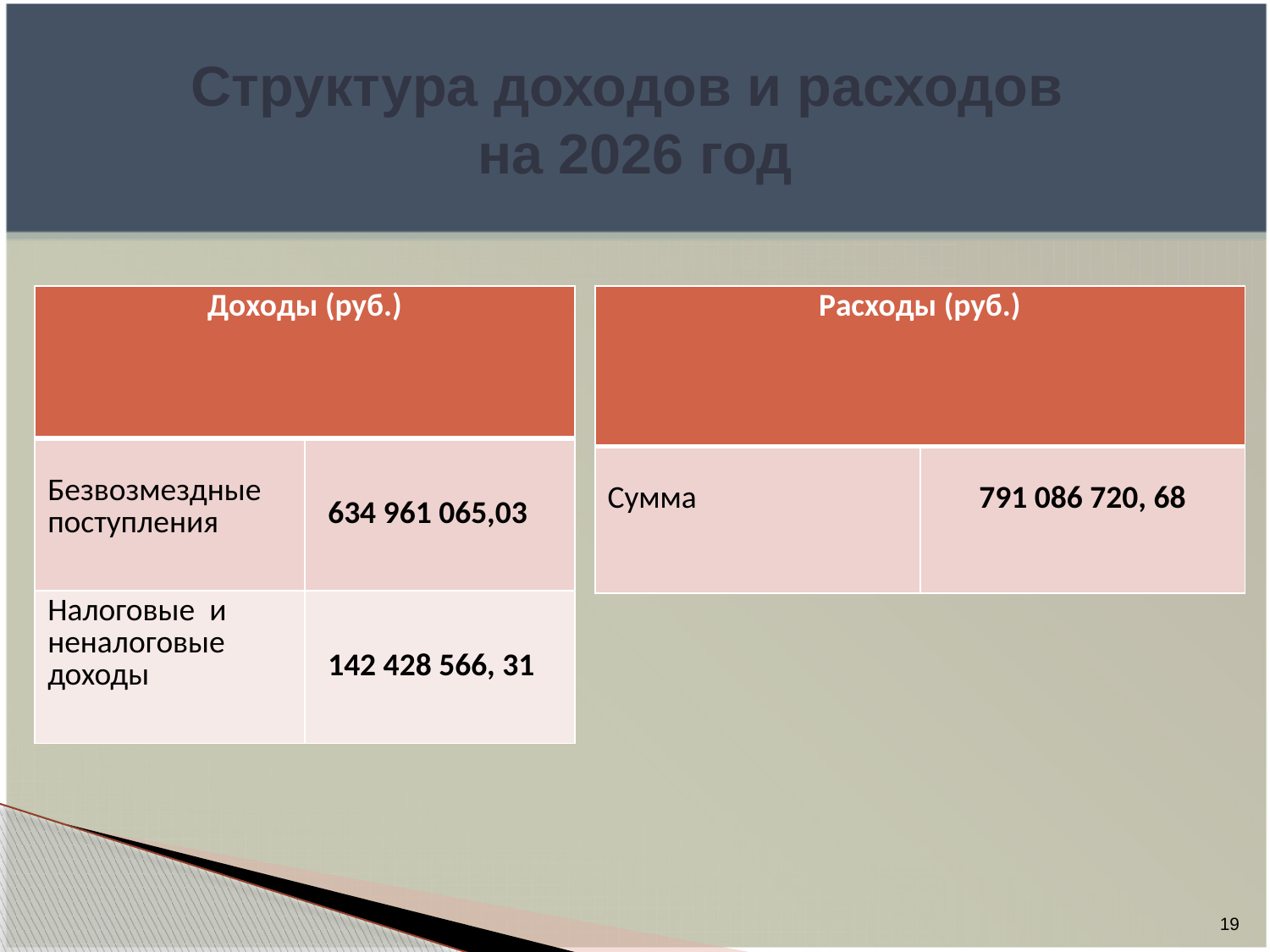

# Структура доходов и расходов на 2026 год
| Доходы (руб.) |  |
| --- | --- |
| Безвозмездные поступления | 634 961 065,03 |
| Налоговые и неналоговые доходы | 142 428 566, 31 |
| Расходы (руб.) |  |
| --- | --- |
| Сумма | 791 086 720, 68 |
19